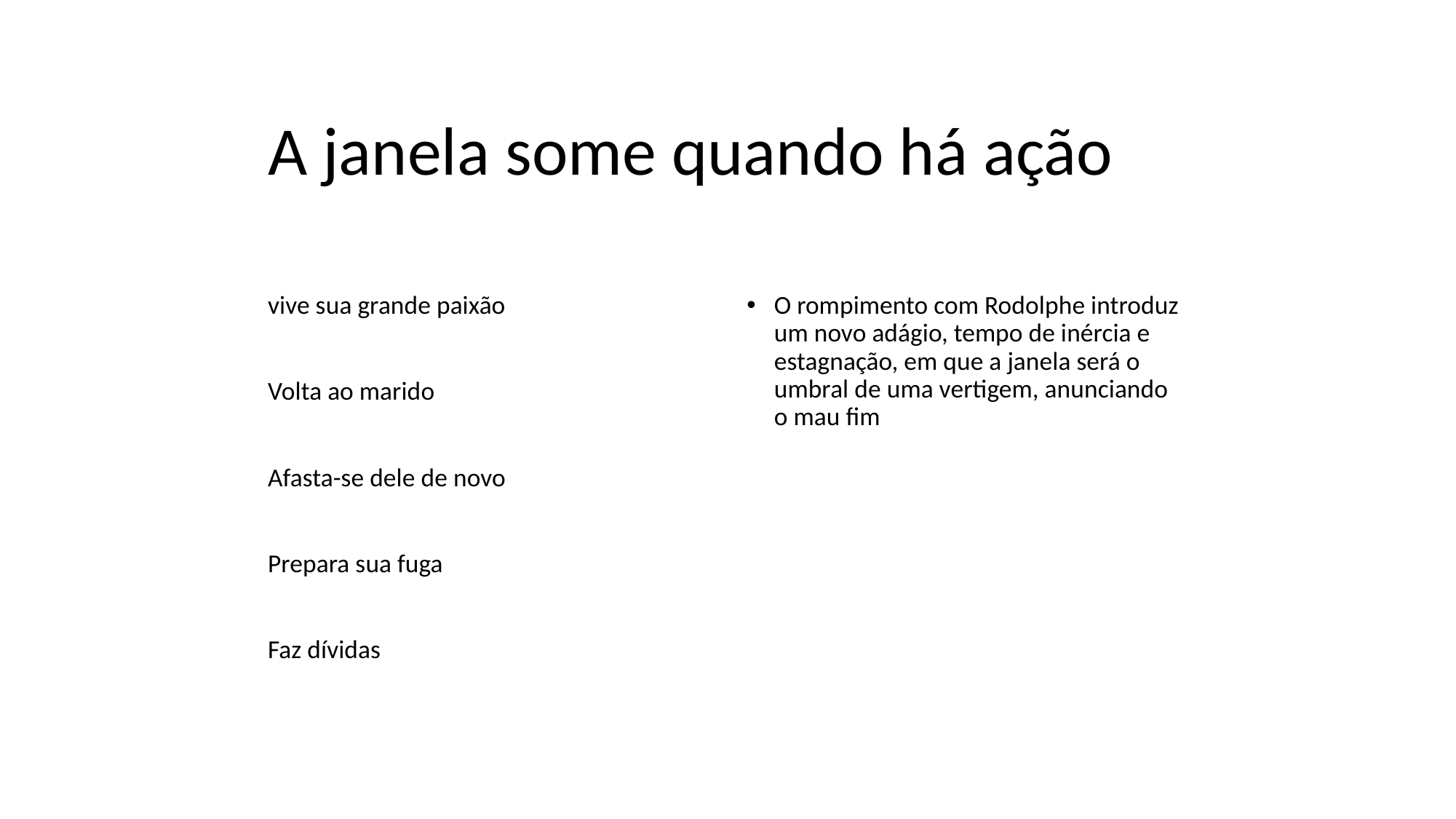

# A janela some quando há ação
vive sua grande paixão

Volta ao marido

Afasta-se dele de novo

Prepara sua fuga

Faz dívidas
O rompimento com Rodolphe introduz um novo adágio, tempo de inércia e estagnação, em que a janela será o umbral de uma vertigem, anunciando o mau fim